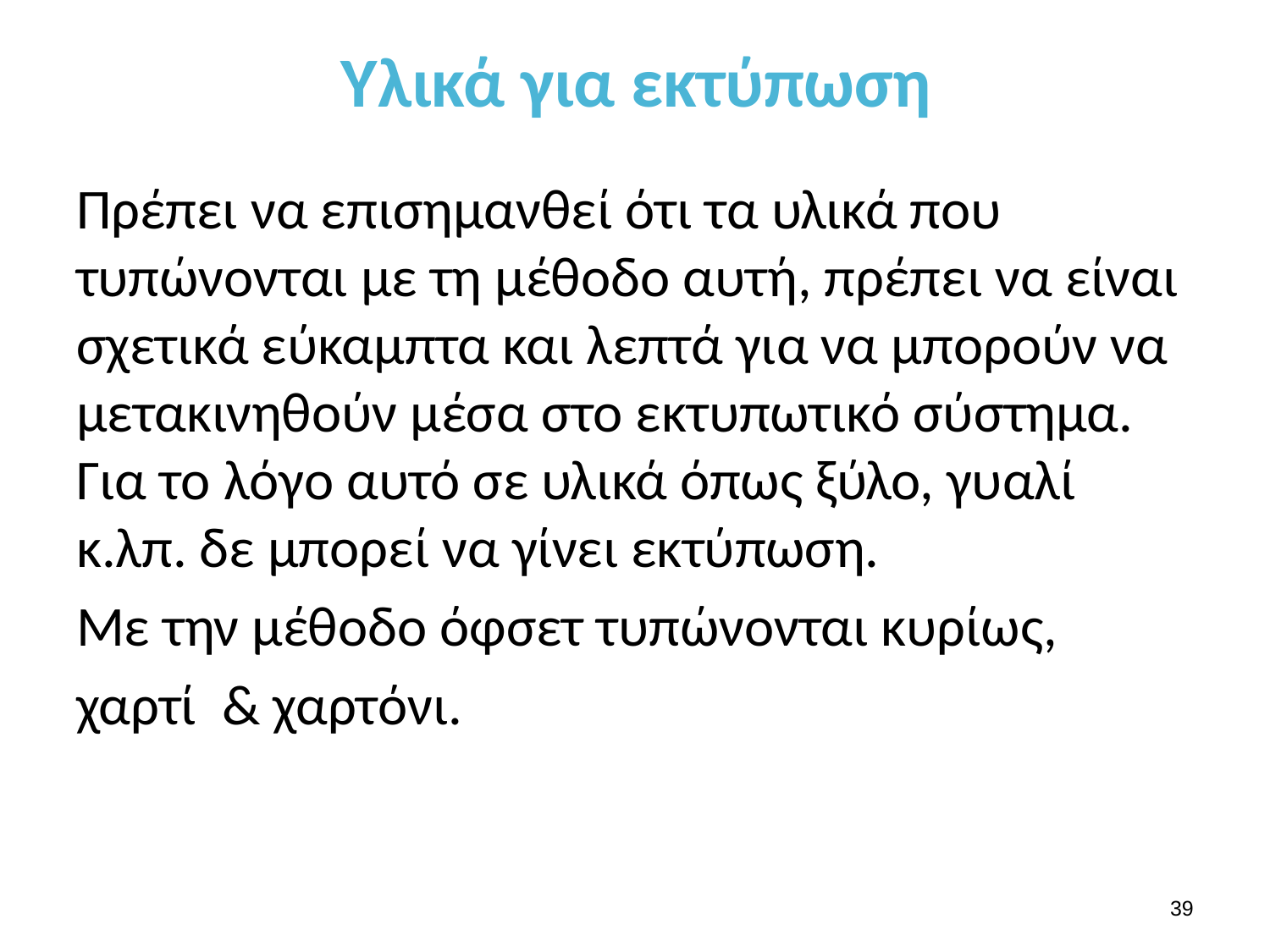

# Υλικά για εκτύπωση
Πρέπει να επισημανθεί ότι τα υλικά που τυπώνονται με τη μέθοδο αυτή, πρέπει να είναι σχετικά εύκαμπτα και λεπτά για να μπορούν να μετακινηθούν μέσα στο εκτυπωτικό σύστημα. Για το λόγο αυτό σε υλικά όπως ξύλο, γυαλί κ.λπ. δε μπορεί να γίνει εκτύπωση.
Με την μέθοδο όφσετ τυπώνονται κυρίως,
χαρτί  & χαρτόνι.

39